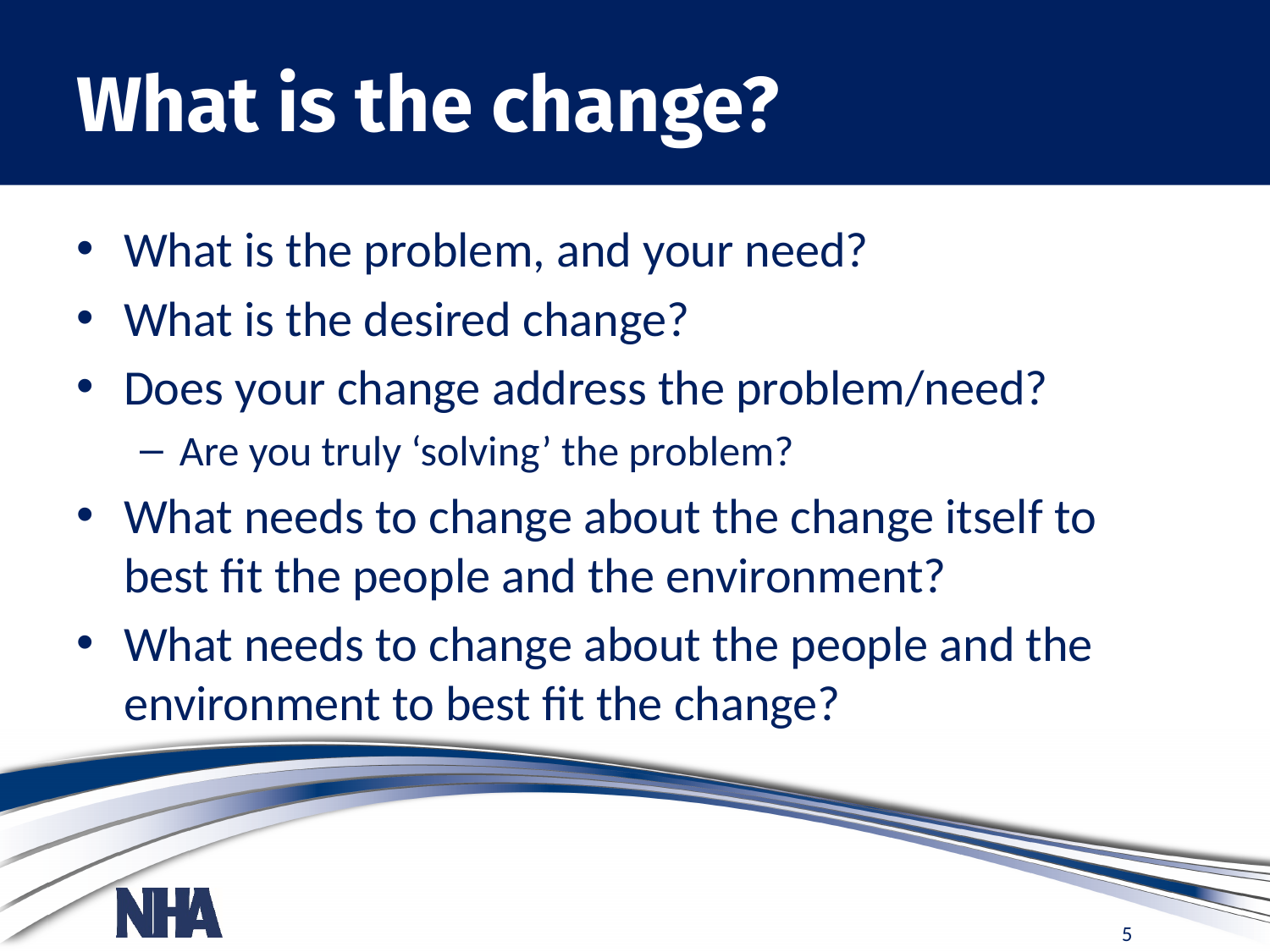

# What is the change?
What is the problem, and your need?
What is the desired change?
Does your change address the problem/need?
Are you truly ‘solving’ the problem?
What needs to change about the change itself to best fit the people and the environment?
What needs to change about the people and the environment to best fit the change?